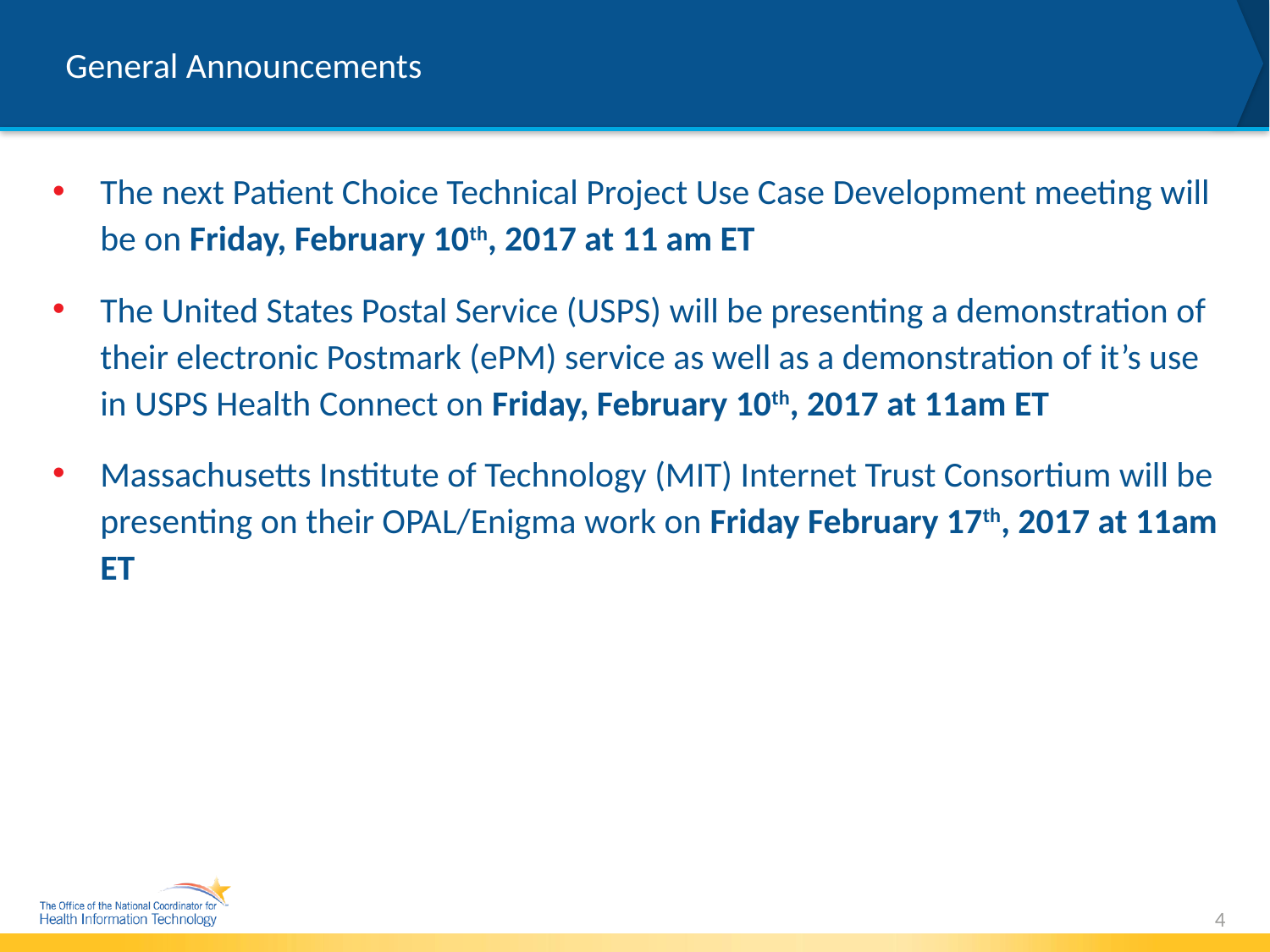

# General Announcements
The next Patient Choice Technical Project Use Case Development meeting will be on Friday, February 10th, 2017 at 11 am ET
The United States Postal Service (USPS) will be presenting a demonstration of their electronic Postmark (ePM) service as well as a demonstration of it’s use in USPS Health Connect on Friday, February 10th, 2017 at 11am ET
Massachusetts Institute of Technology (MIT) Internet Trust Consortium will be presenting on their OPAL/Enigma work on Friday February 17th, 2017 at 11am ET

4